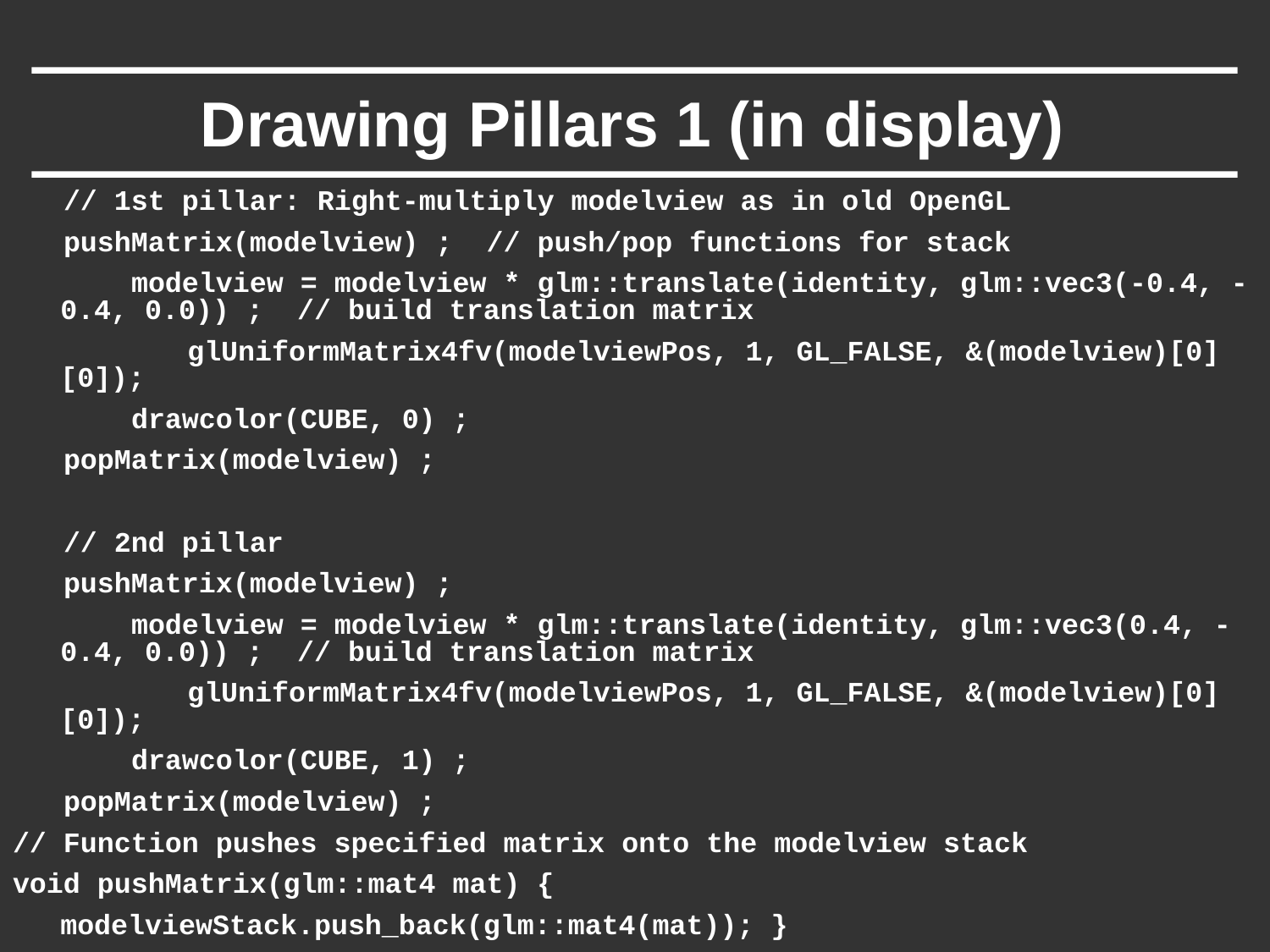

# Drawing Pillars 1 (in display)

   // 1st pillar: Right-multiply modelview as in old OpenGL
   pushMatrix(modelview) ;  // push/pop functions for stack
       modelview = modelview * glm::translate(identity, glm::vec3(-0.4, -0.4, 0.0)) ;  // build translation matrix
		glUniformMatrix4fv(modelviewPos, 1, GL_FALSE, &(modelview)[0][0]);
       drawcolor(CUBE, 0) ;
   popMatrix(modelview) ;

   // 2nd pillar
   pushMatrix(modelview) ;
       modelview = modelview * glm::translate(identity, glm::vec3(0.4, -0.4, 0.0)) ;  // build translation matrix
		glUniformMatrix4fv(modelviewPos, 1, GL_FALSE, &(modelview)[0][0]);
       drawcolor(CUBE, 1) ;
   popMatrix(modelview) ;
// Function pushes specified matrix onto the modelview stack
void pushMatrix(glm::mat4 mat) {
	modelviewStack.push_back(glm::mat4(mat)); }